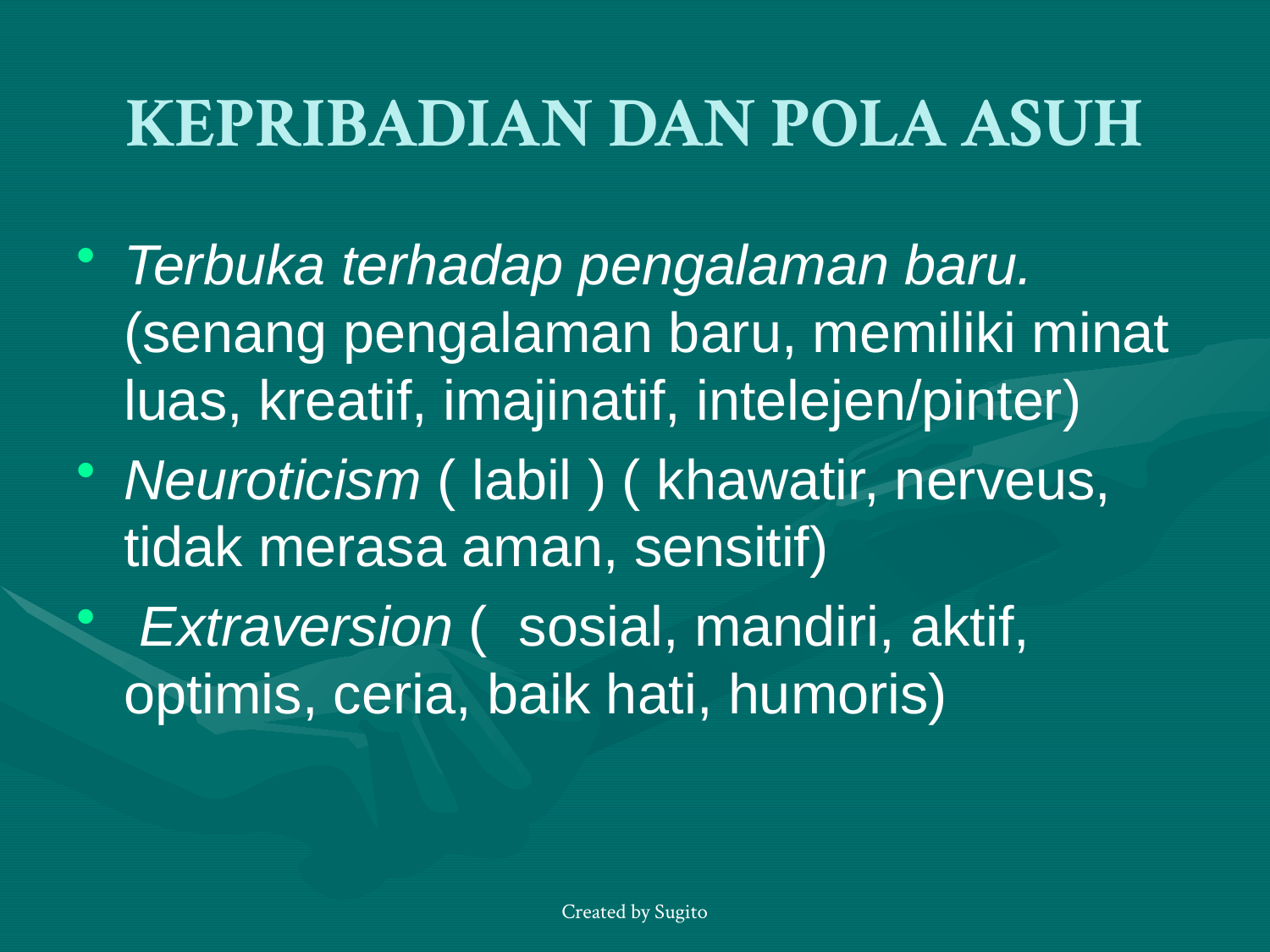

# KEPRIBADIAN DAN POLA ASUH
Terbuka terhadap pengalaman baru.  (senang pengalaman baru, memiliki minat luas, kreatif, imajinatif, intelejen/pinter)
Neuroticism ( labil ) ( khawatir, nerveus, tidak merasa aman, sensitif)
 Extraversion (  sosial, mandiri, aktif, optimis, ceria, baik hati, humoris)

Created by Sugito